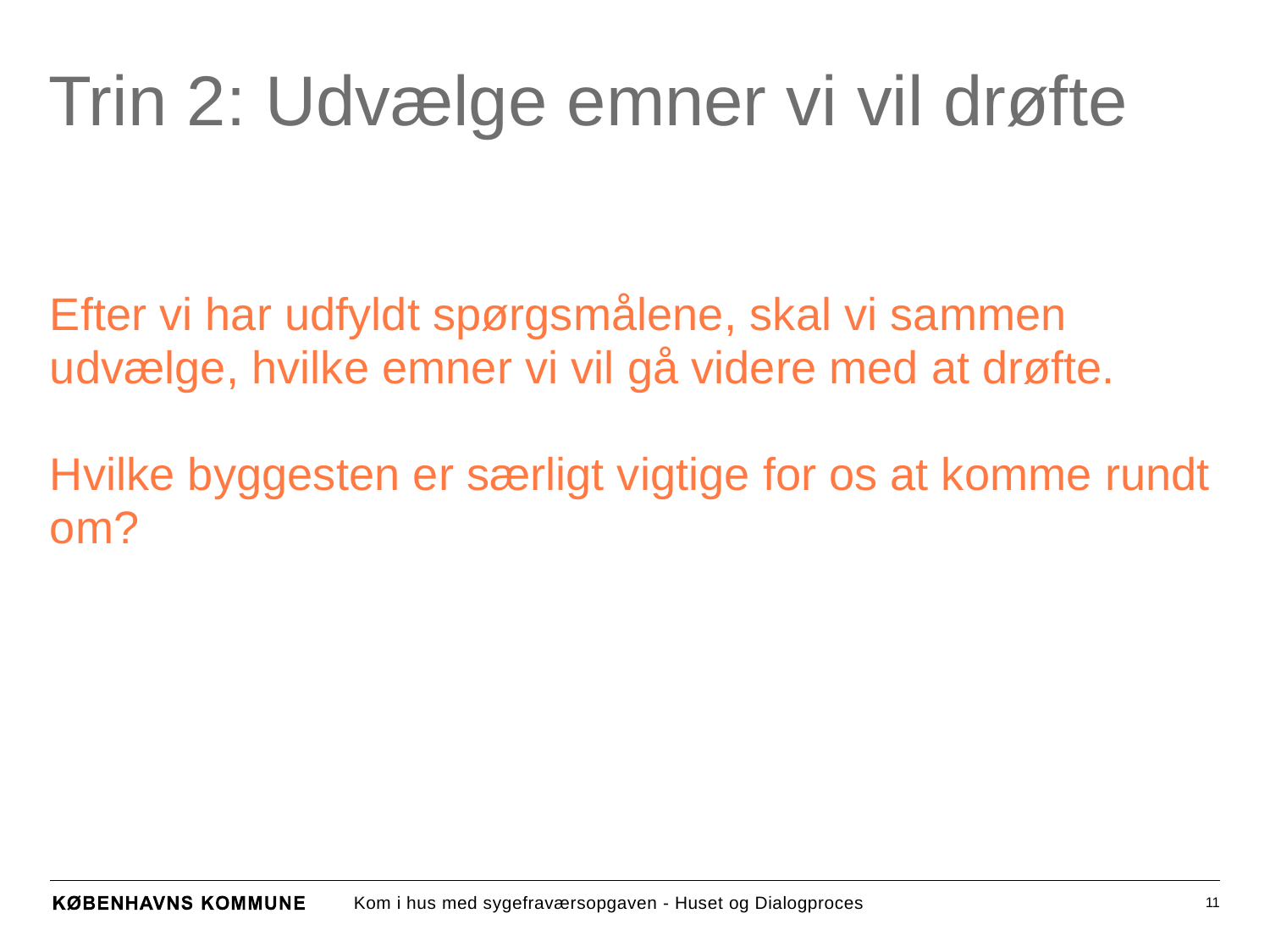

# Trin 2: Udvælge emner vi vil drøfte
Efter vi har udfyldt spørgsmålene, skal vi sammen udvælge, hvilke emner vi vil gå videre med at drøfte.

Hvilke byggesten er særligt vigtige for os at komme rundt om?

11